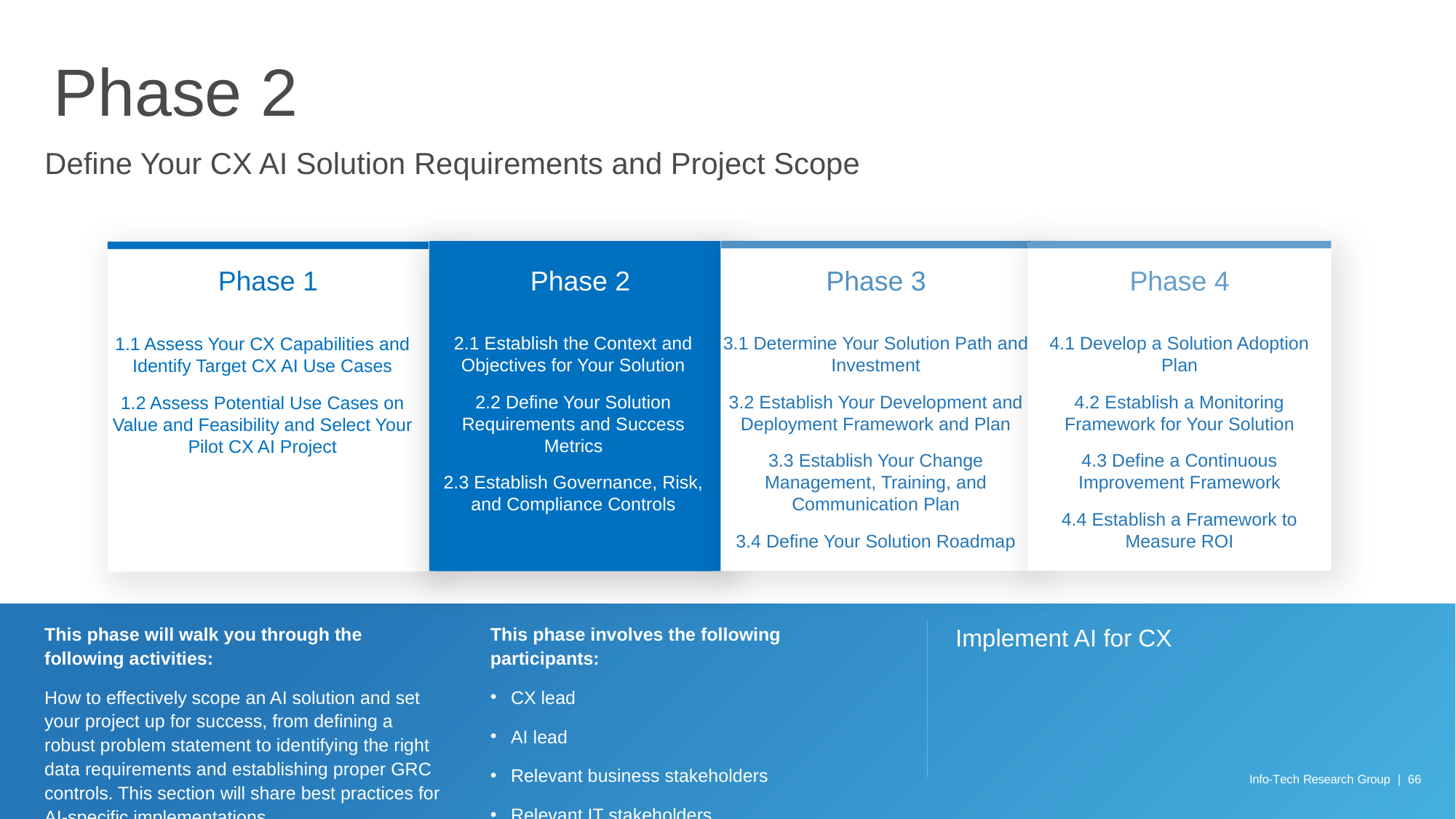

# Phase 2
Define Your CX AI Solution Requirements and Project Scope

Phase 1
Phase 2
Phase 3
Phase 4
4.1 Develop a Solution Adoption Plan
4.2 Establish a Monitoring Framework for Your Solution
4.3 Define a Continuous Improvement Framework
4.4 Establish a Framework to Measure ROI
2.1 Establish the Context and Objectives for Your Solution
2.2 Define Your Solution Requirements and Success Metrics
2.3 Establish Governance, Risk, and Compliance Controls
3.1 Determine Your Solution Path and Investment
3.2 Establish Your Development and Deployment Framework and Plan
3.3 Establish Your Change Management, Training, and Communication Plan
3.4 Define Your Solution Roadmap
1.1 Assess Your CX Capabilities and Identify Target CX AI Use Cases
1.2 Assess Potential Use Cases on Value and Feasibility and Select Your Pilot CX AI Project
Implement AI for CX
This phase will walk you through the following activities:
How to effectively scope an AI solution and set your project up for success, from defining a robust problem statement to identifying the right data requirements and establishing proper GRC controls. This section will share best practices for AI-specific implementations.
This phase involves the following participants:
CX lead
AI lead
Relevant business stakeholders
Relevant IT stakeholders